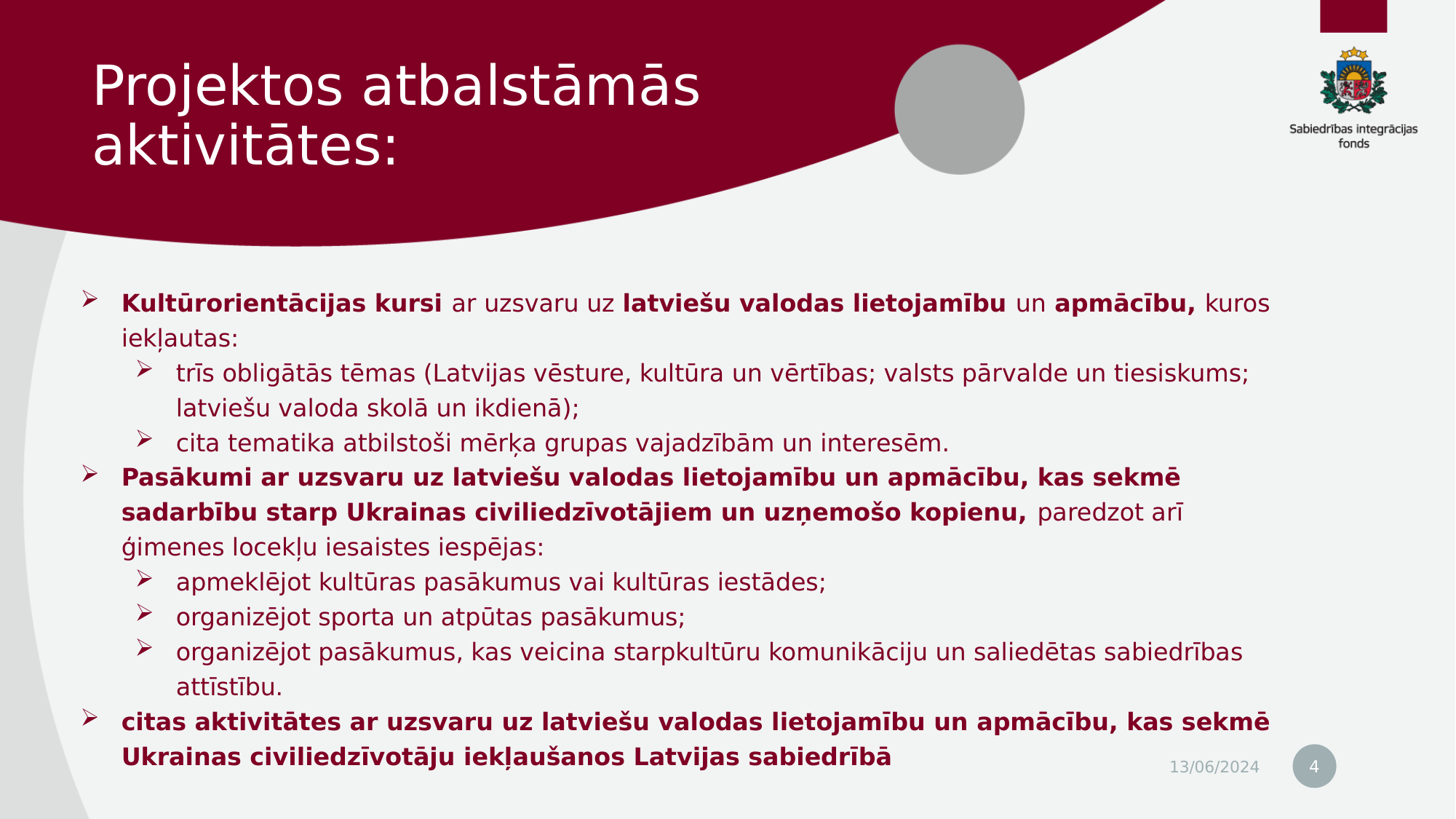

# Projektos atbalstāmās aktivitātes:
Kultūrorientācijas kursi ar uzsvaru uz latviešu valodas lietojamību un apmācību, kuros iekļautas:
trīs obligātās tēmas (Latvijas vēsture, kultūra un vērtības; valsts pārvalde un tiesiskums; latviešu valoda skolā un ikdienā);
cita tematika atbilstoši mērķa grupas vajadzībām un interesēm.
Pasākumi ar uzsvaru uz latviešu valodas lietojamību un apmācību, kas sekmē sadarbību starp Ukrainas civiliedzīvotājiem un uzņemošo kopienu, paredzot arī ģimenes locekļu iesaistes iespējas:
apmeklējot kultūras pasākumus vai kultūras iestādes;
organizējot sporta un atpūtas pasākumus;
organizējot pasākumus, kas veicina starpkultūru komunikāciju un saliedētas sabiedrības attīstību.
citas aktivitātes ar uzsvaru uz latviešu valodas lietojamību un apmācību, kas sekmē Ukrainas civiliedzīvotāju iekļaušanos Latvijas sabiedrībā

4
13/06/2024